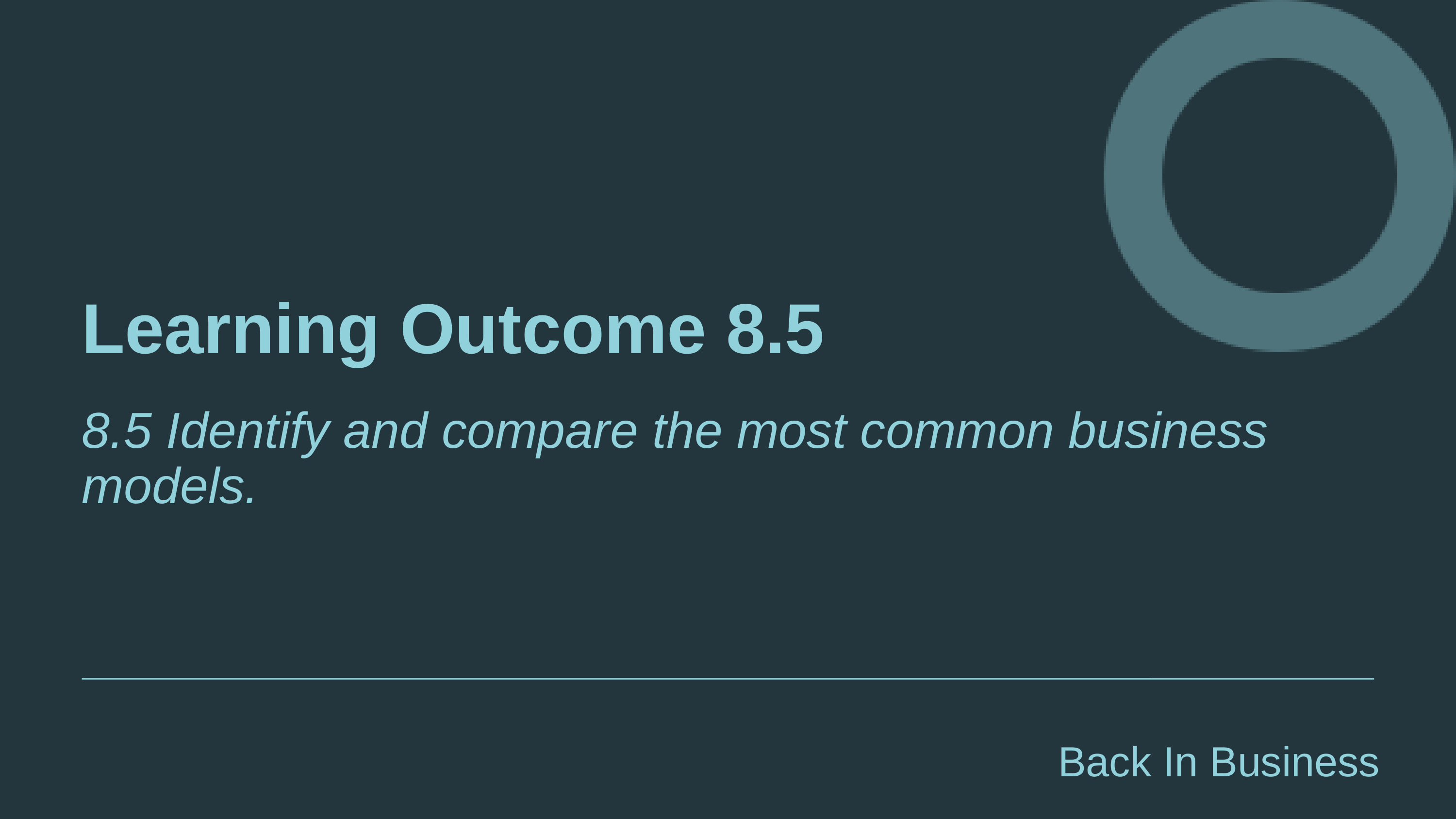

Learning Outcome 8.5
8.5 Identify and compare the most common business models.

Back In Business